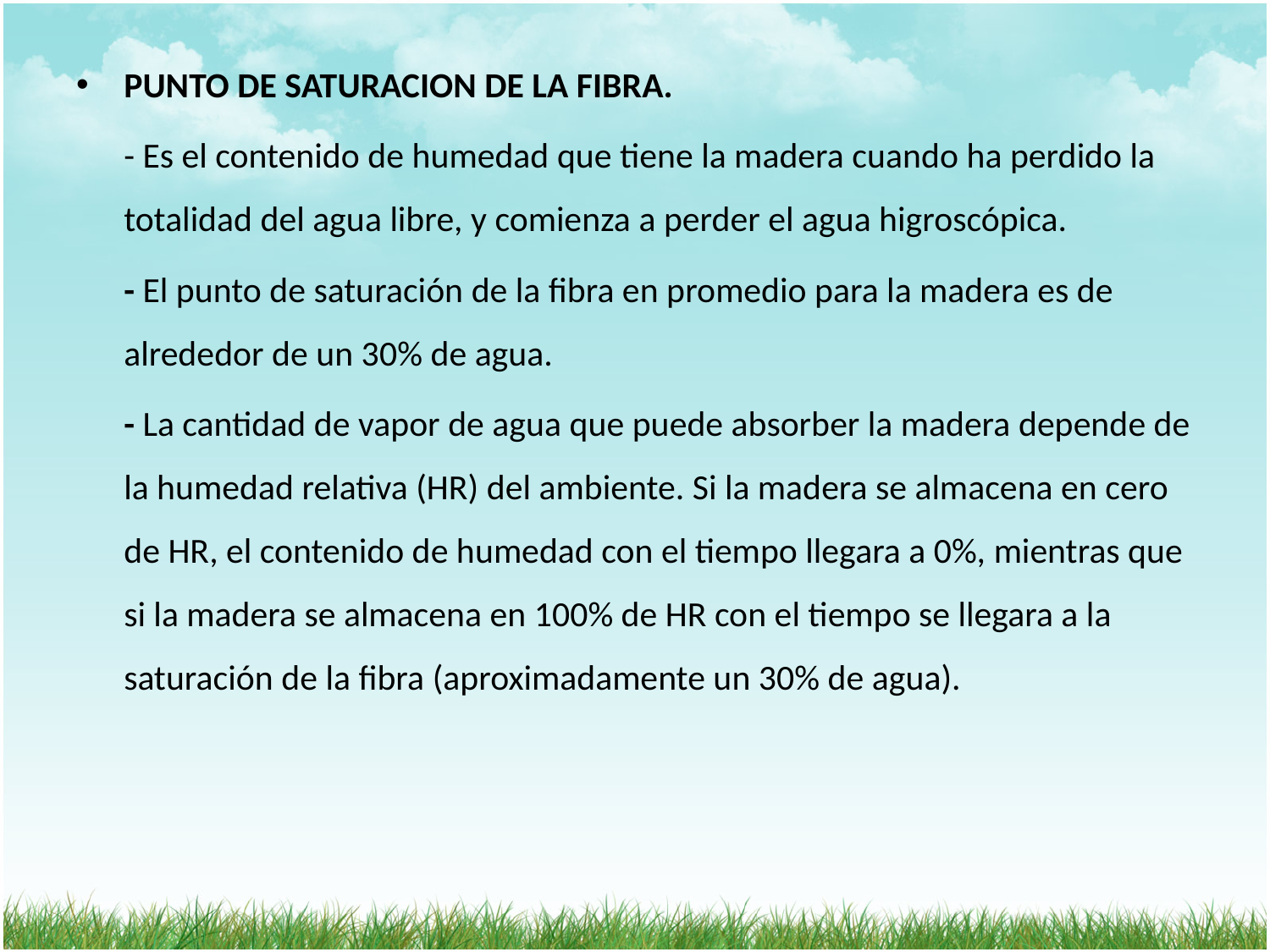

PUNTO DE SATURACION DE LA FIBRA.
	- Es el contenido de humedad que tiene la madera cuando ha perdido la totalidad del agua libre, y comienza a perder el agua higroscópica.
	- El punto de saturación de la fibra en promedio para la madera es de alrededor de un 30% de agua.
	- La cantidad de vapor de agua que puede absorber la madera depende de la humedad relativa (HR) del ambiente. Si la madera se almacena en cero de HR, el contenido de humedad con el tiempo llegara a 0%, mientras que si la madera se almacena en 100% de HR con el tiempo se llegara a la saturación de la fibra (aproximadamente un 30% de agua).